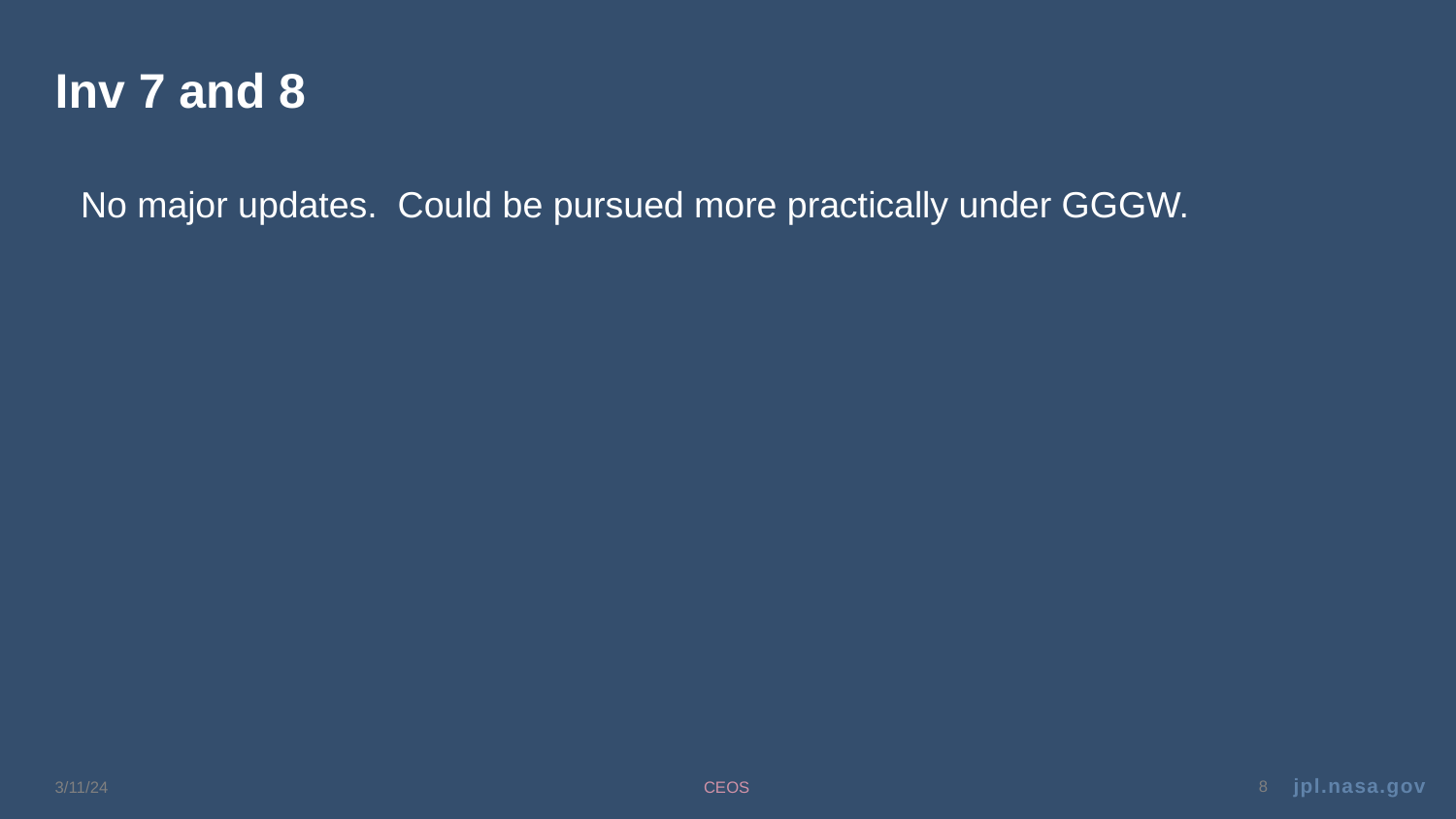

# Inv 7 and 8
No major updates.  Could be pursued more practically under GGGW.

3/11/24
CEOS
8